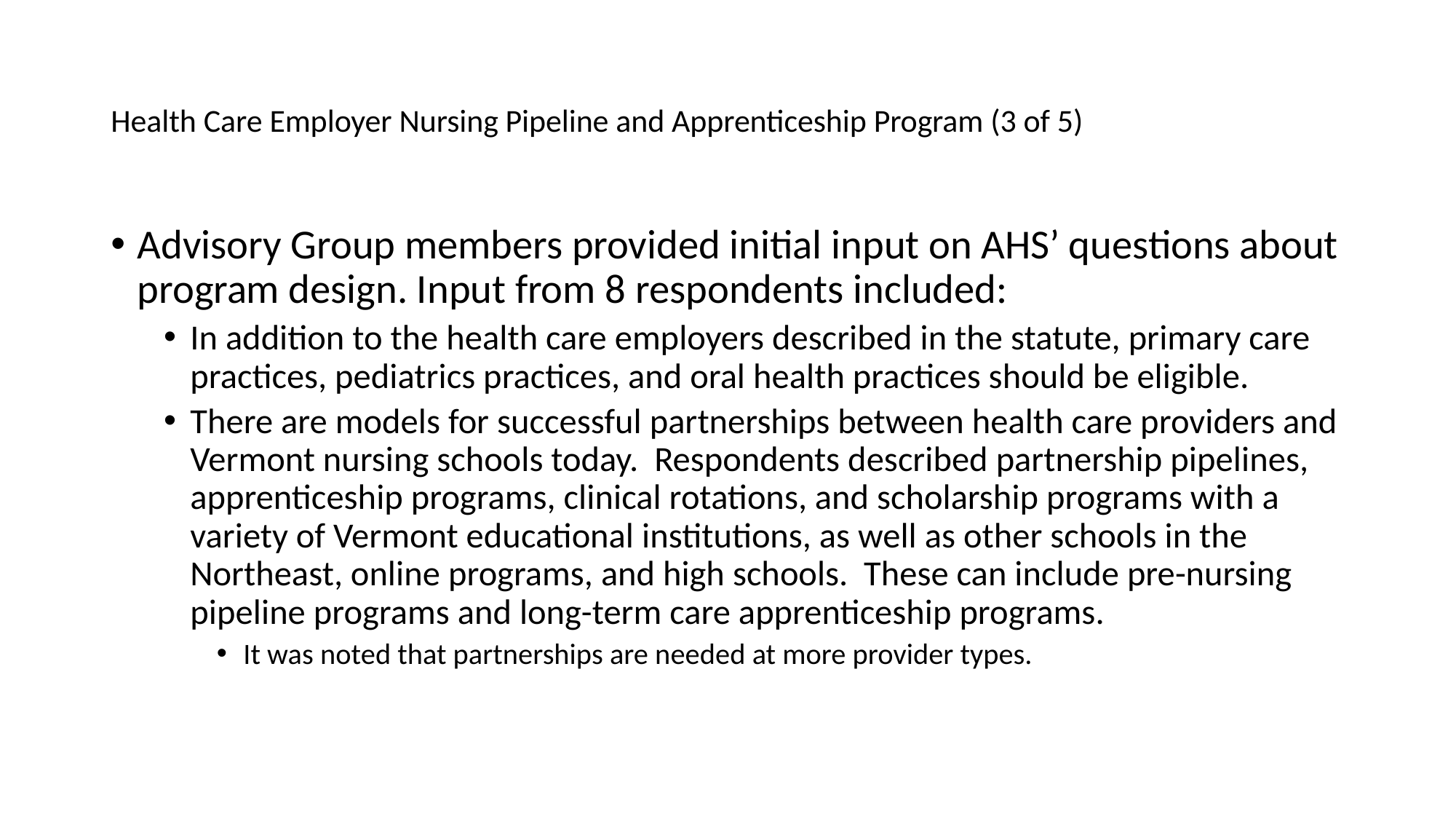

# Health Care Employer Nursing Pipeline and Apprenticeship Program (3 of 5)
Advisory Group members provided initial input on AHS’ questions about program design. Input from 8 respondents included:
In addition to the health care employers described in the statute, primary care practices, pediatrics practices, and oral health practices should be eligible.
There are models for successful partnerships between health care providers and Vermont nursing schools today.  Respondents described partnership pipelines, apprenticeship programs, clinical rotations, and scholarship programs with a variety of Vermont educational institutions, as well as other schools in the Northeast, online programs, and high schools.  These can include pre-nursing pipeline programs and long-term care apprenticeship programs.
It was noted that partnerships are needed at more provider types.